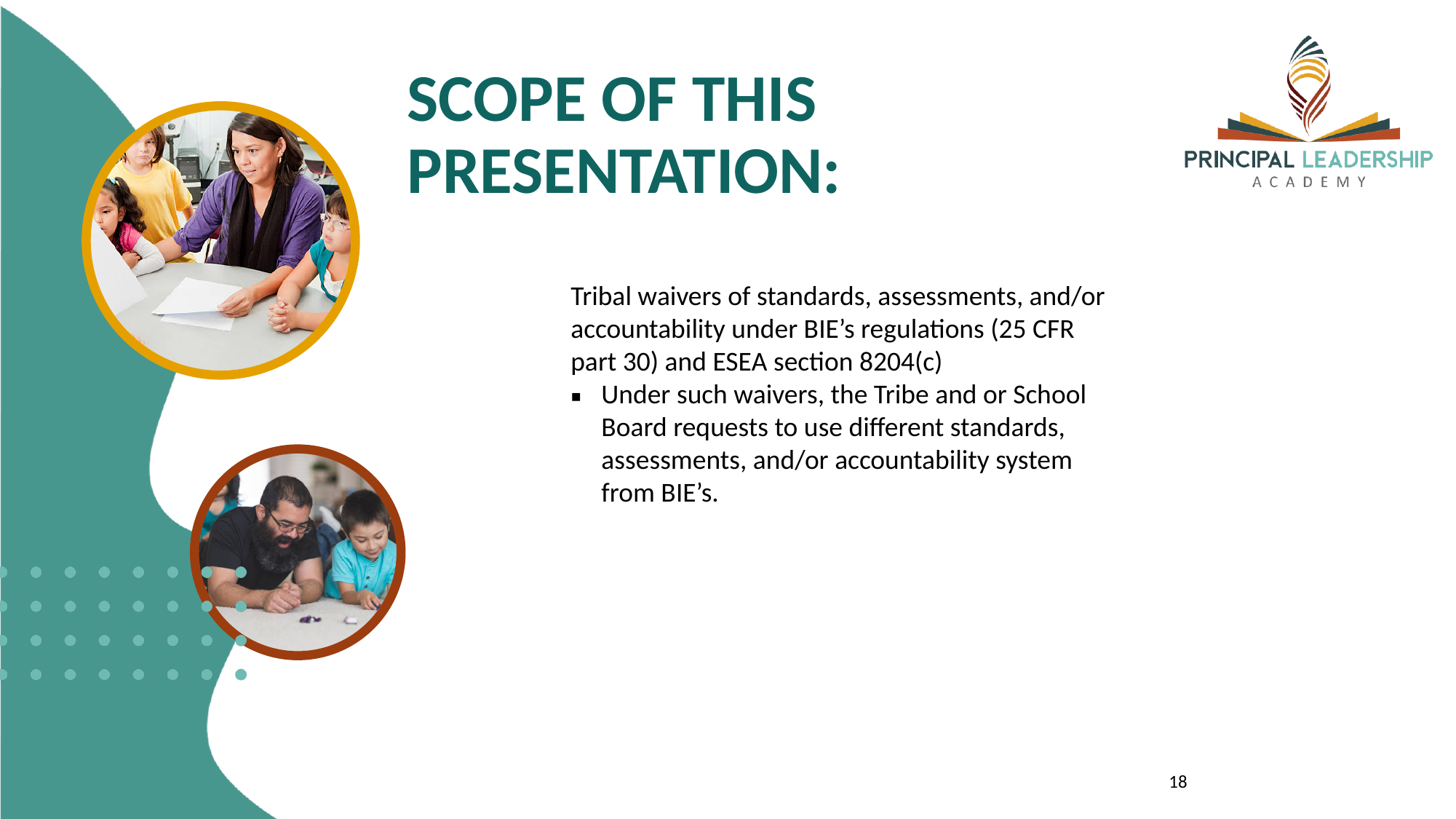

# SCOPE OF THIS PRESENTATION:
Tribal waivers of standards, assessments, and/or accountability under BIE’s regulations (25 CFR part 30) and ESEA section 8204(c)
Under such waivers, the Tribe and or School Board requests to use different standards, assessments, and/or accountability system from BIE’s.
18